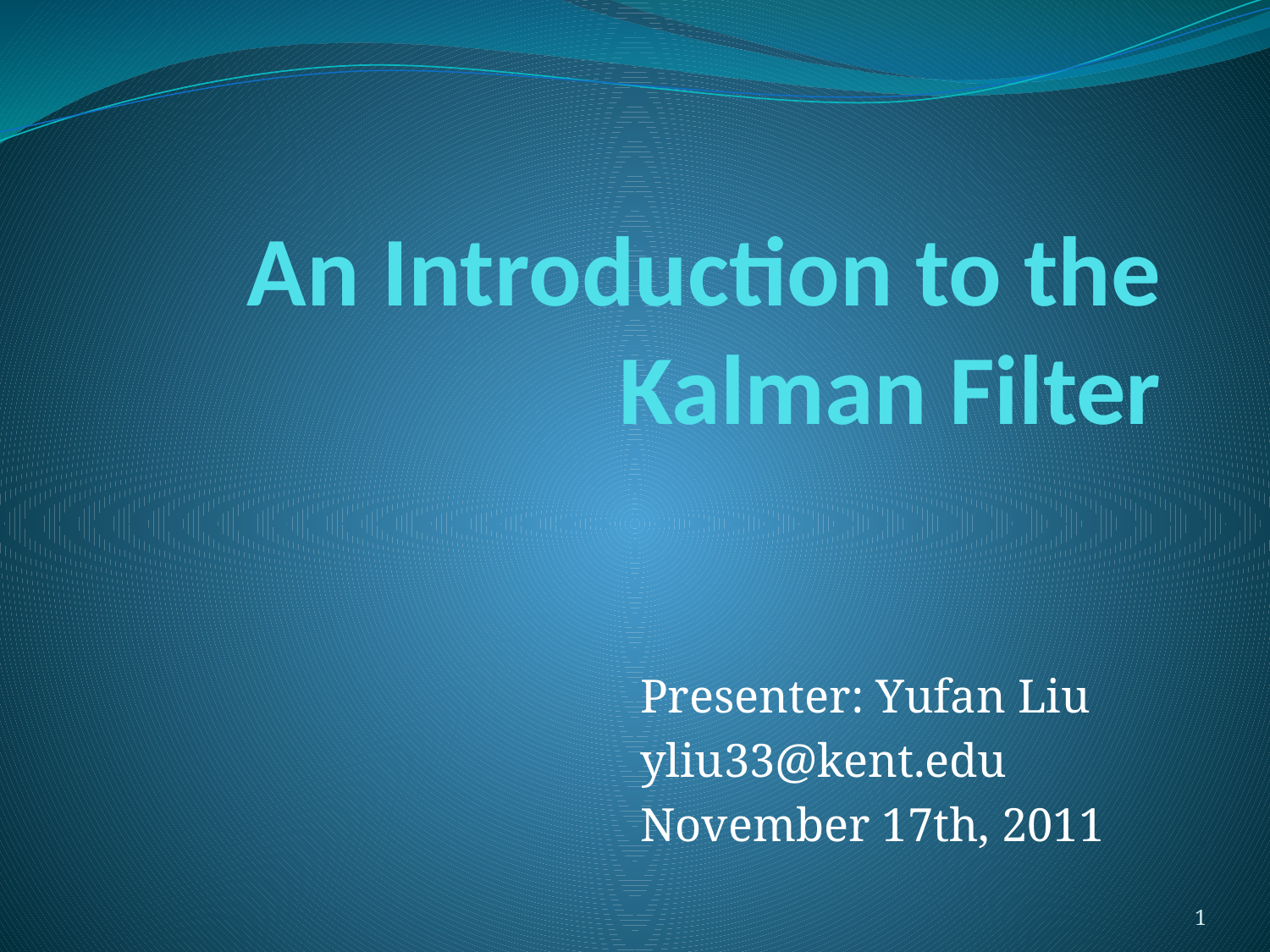

# An Introduction to the Kalman Filter
Presenter: Yufan Liu
yliu33@kent.edu
November 17th, 2011
1